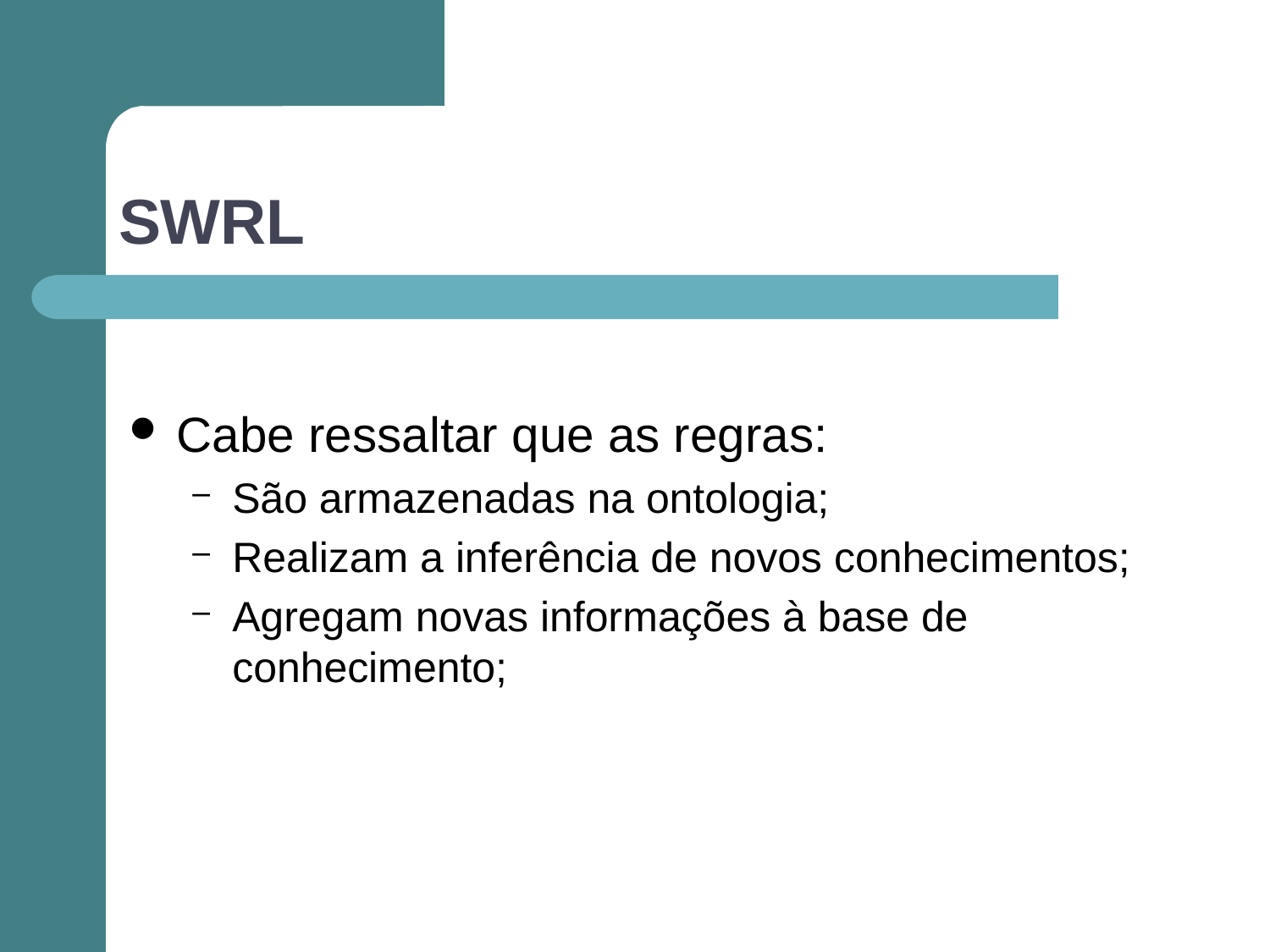

# SWRL

Cabe ressaltar que as regras:
São armazenadas na ontologia;
Realizam a inferência de novos conhecimentos;
Agregam novas informações à base de conhecimento;